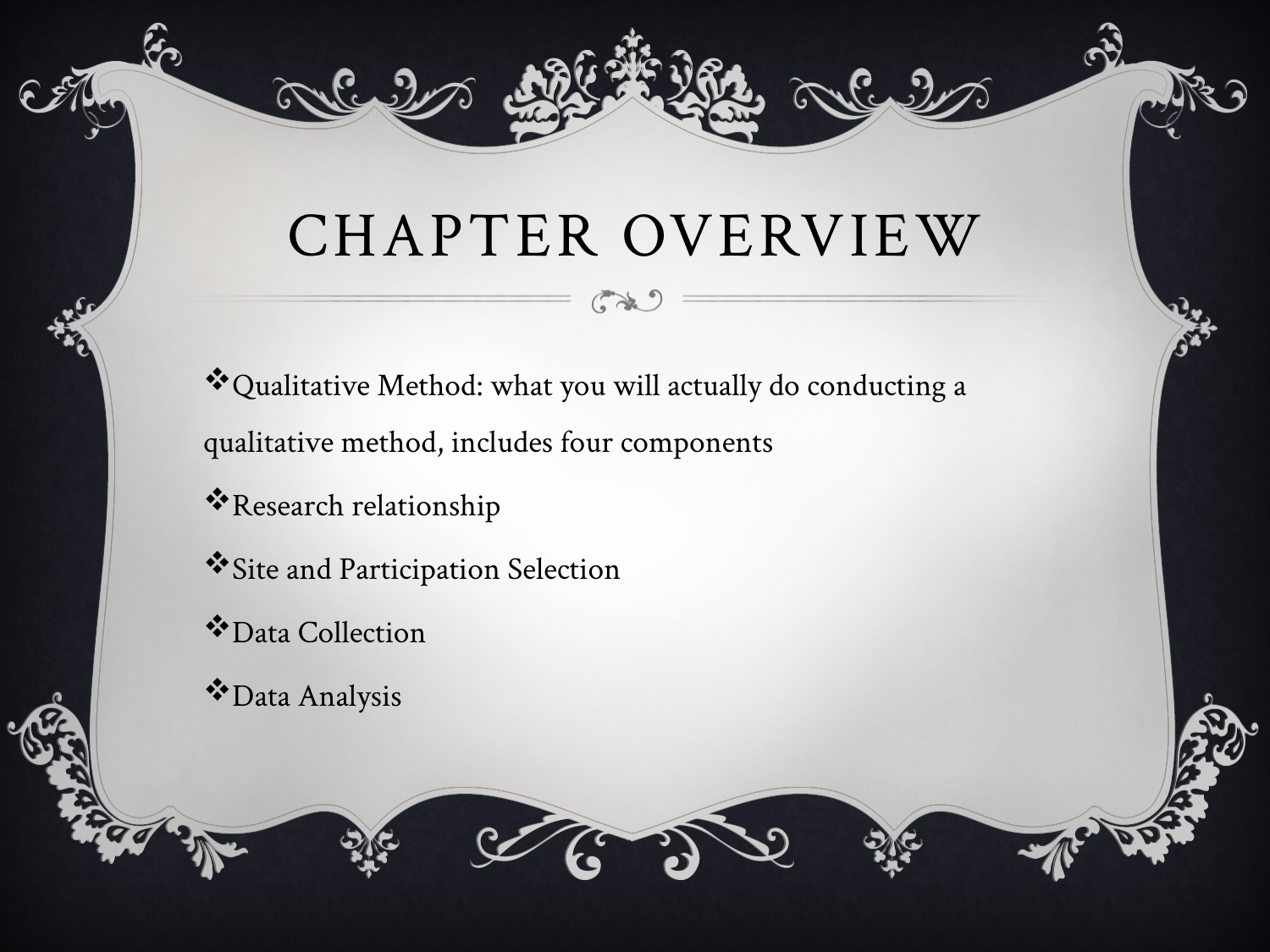

# Chapter overview
Qualitative Method: what you will actually do conducting a qualitative method, includes four components
Research relationship
Site and Participation Selection
Data Collection
Data Analysis